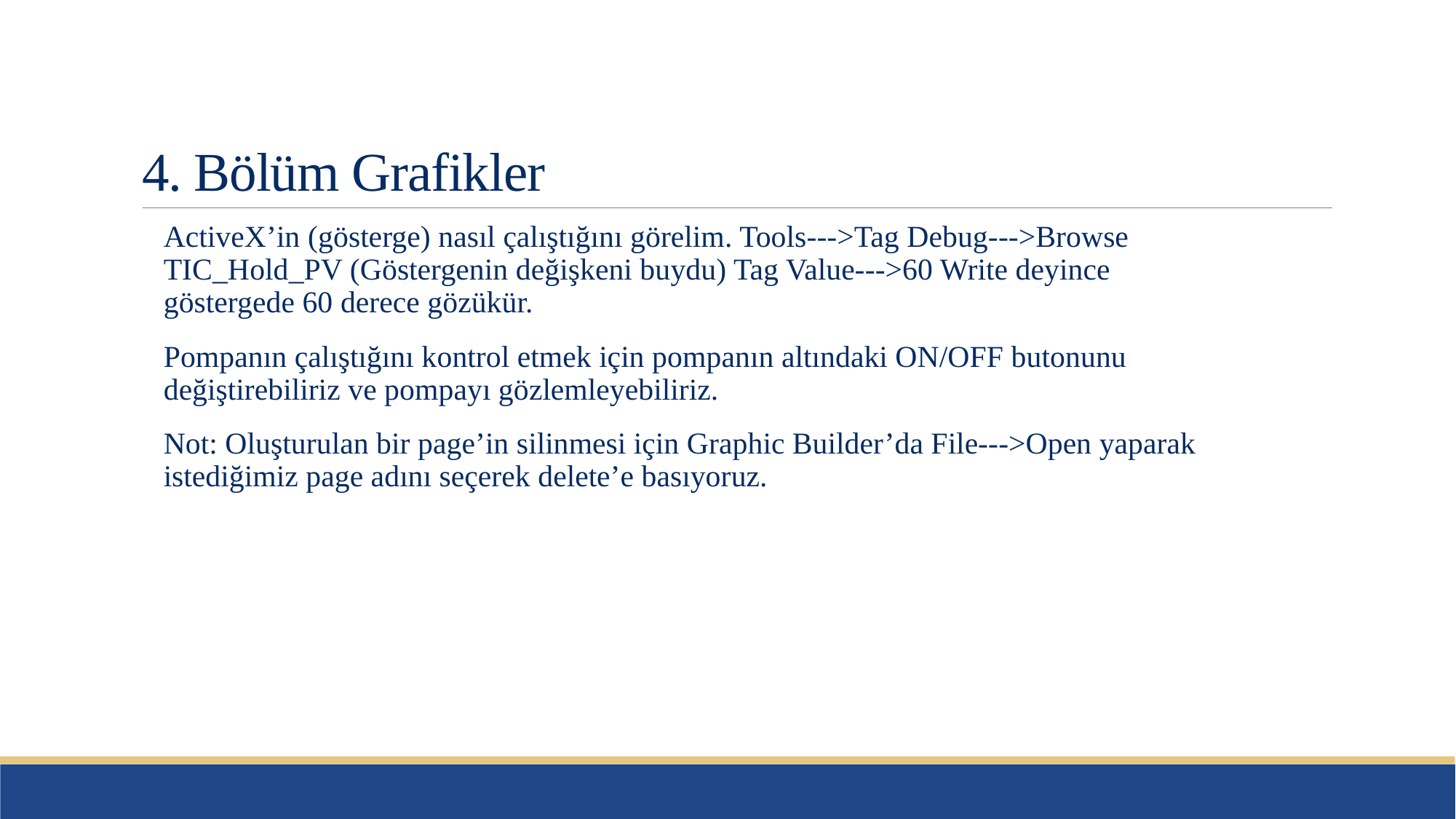

# 4. Bölüm Grafikler
ActiveX’in (gösterge) nasıl çalıştığını görelim. Tools--->Tag Debug--->Browse TIC_Hold_PV (Göstergenin değişkeni buydu) Tag Value--->60 Write deyince göstergede 60 derece gözükür.
Pompanın çalıştığını kontrol etmek için pompanın altındaki ON/OFF butonunu değiştirebiliriz ve pompayı gözlemleyebiliriz.
Not: Oluşturulan bir page’in silinmesi için Graphic Builder’da File--->Open yaparak istediğimiz page adını seçerek delete’e basıyoruz.